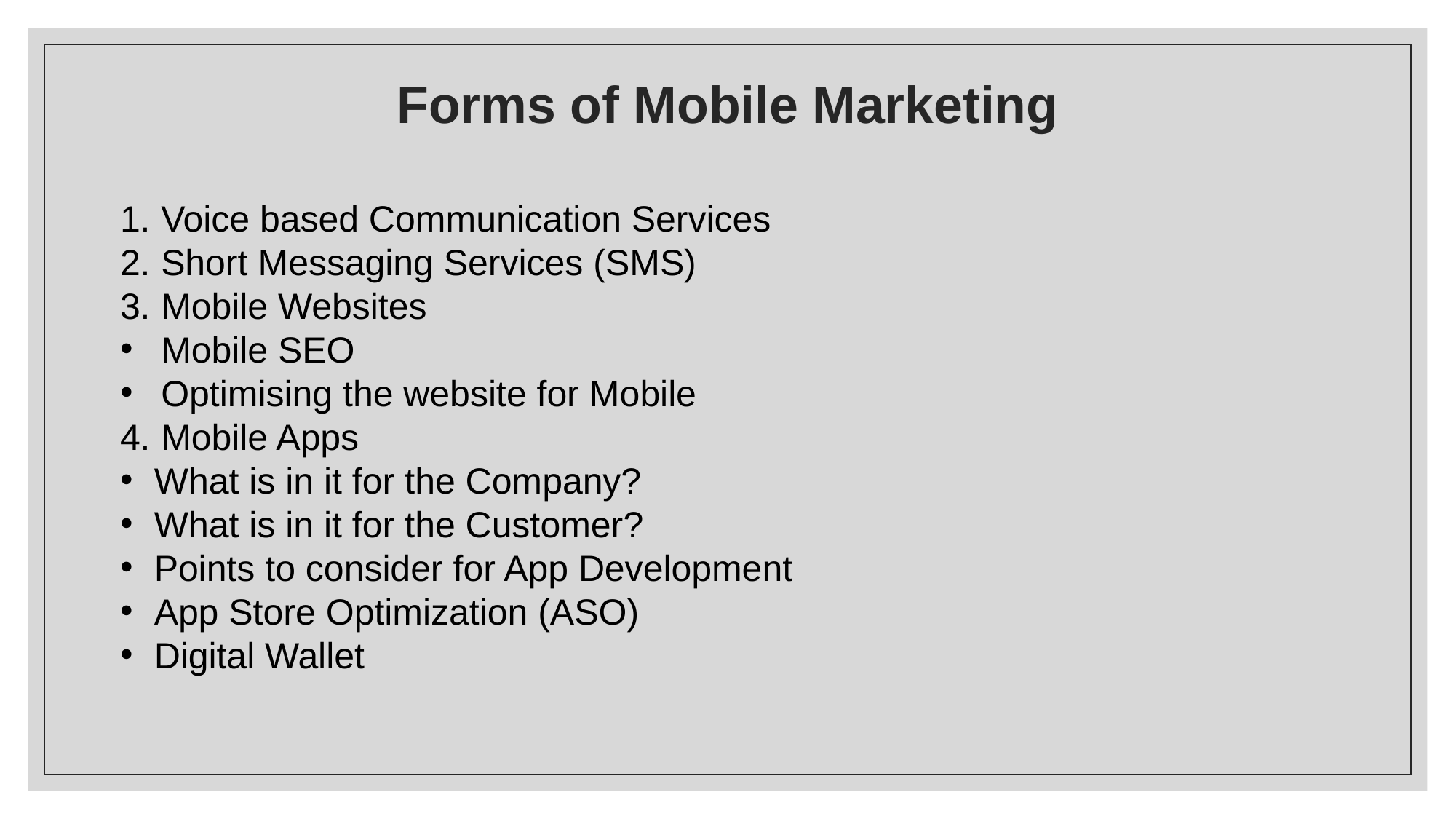

# Forms of Mobile Marketing
Voice based Communication Services
Short Messaging Services (SMS)
Mobile Websites
Mobile SEO
Optimising the website for Mobile
Mobile Apps
What is in it for the Company?
What is in it for the Customer?
Points to consider for App Development
App Store Optimization (ASO)
Digital Wallet